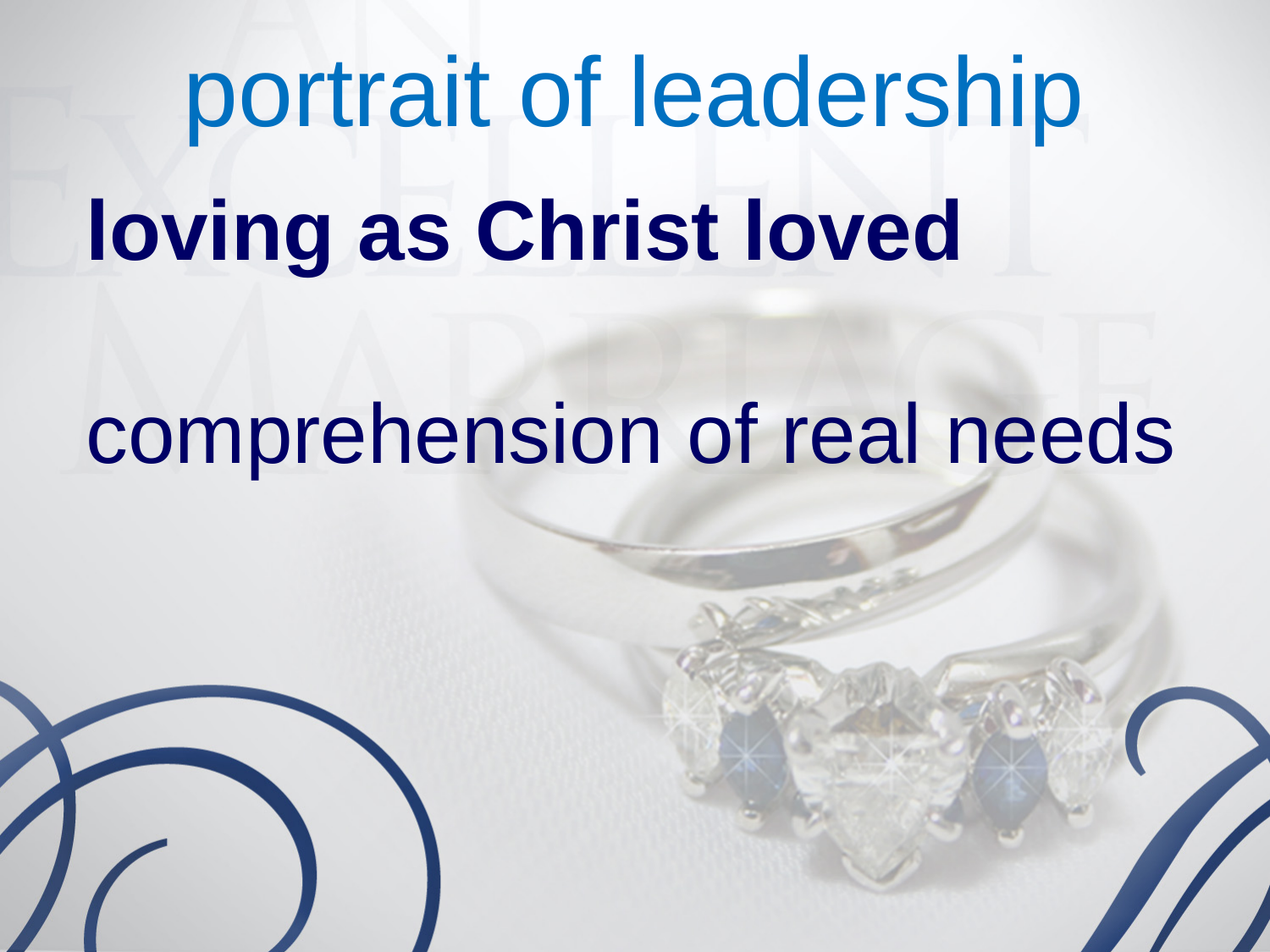

portrait of leadership
loving as Christ loved
					comprehension of real needs